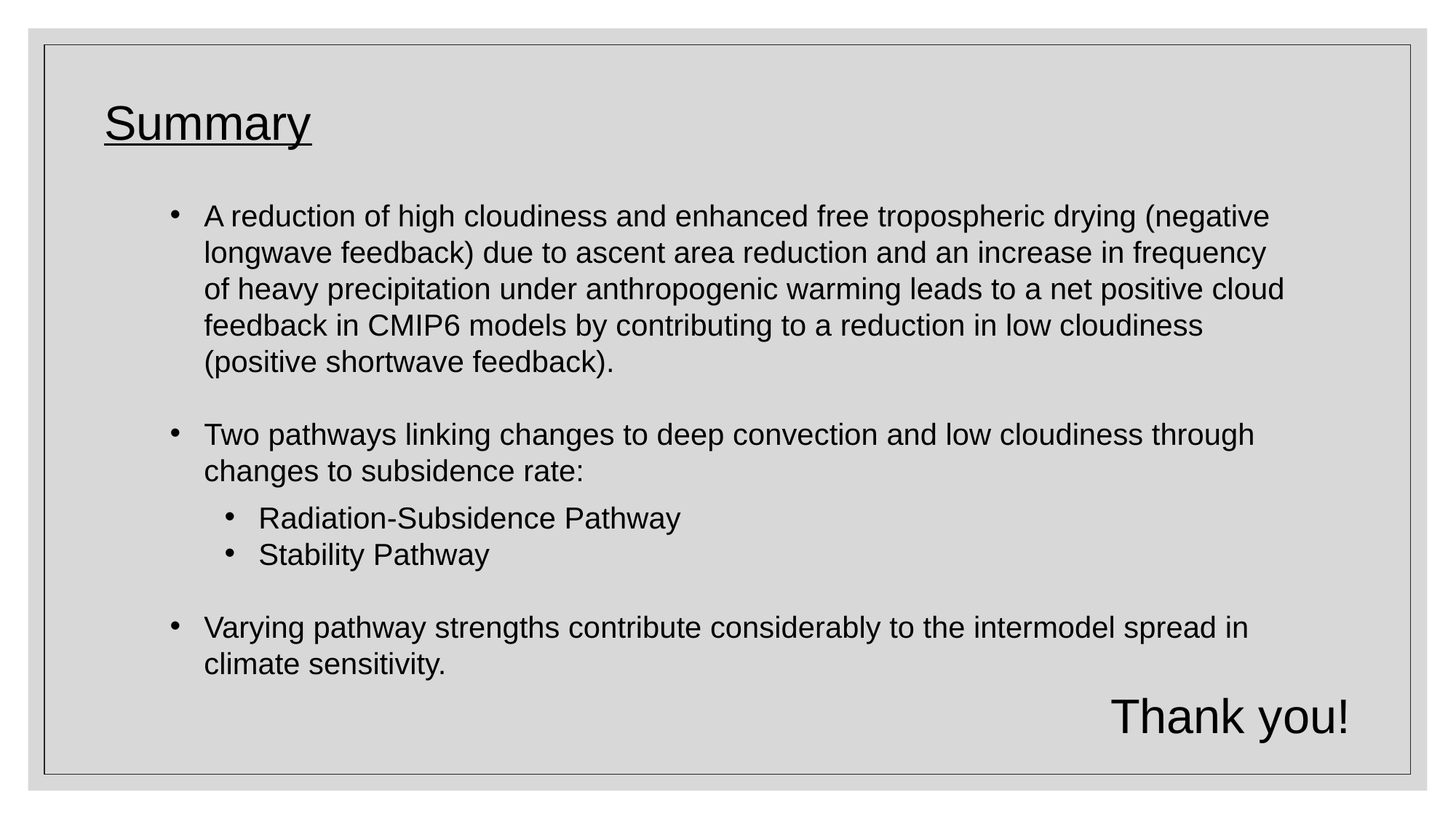

Summary
A reduction of high cloudiness and enhanced free tropospheric drying (negative longwave feedback) due to ascent area reduction and an increase in frequency of heavy precipitation under anthropogenic warming leads to a net positive cloud feedback in CMIP6 models by contributing to a reduction in low cloudiness (positive shortwave feedback).

Two pathways linking changes to deep convection and low cloudiness through changes to subsidence rate:

Radiation-Subsidence Pathway
Stability Pathway

Varying pathway strengths contribute considerably to the intermodel spread in climate sensitivity.
Thank you!